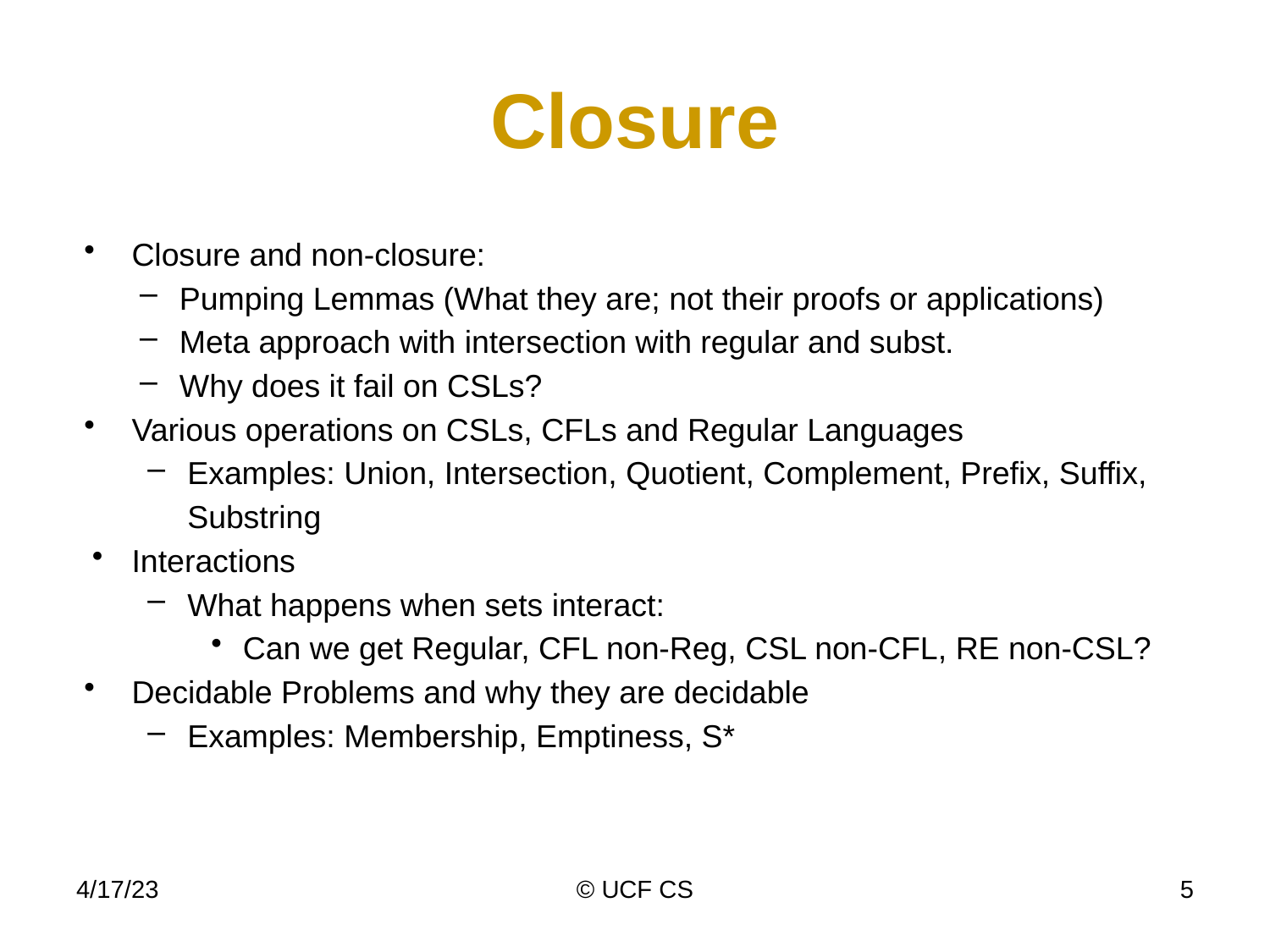

# Closure
Closure and non-closure:
Pumping Lemmas (What they are; not their proofs or applications)
Meta approach with intersection with regular and subst.
Why does it fail on CSLs?
Various operations on CSLs, CFLs and Regular Languages
Examples: Union, Intersection, Quotient, Complement, Prefix, Suffix, Substring
Interactions
What happens when sets interact:
Can we get Regular, CFL non-Reg, CSL non-CFL, RE non-CSL?
Decidable Problems and why they are decidable
Examples: Membership, Emptiness, S*

4/17/23
© UCF CS
5